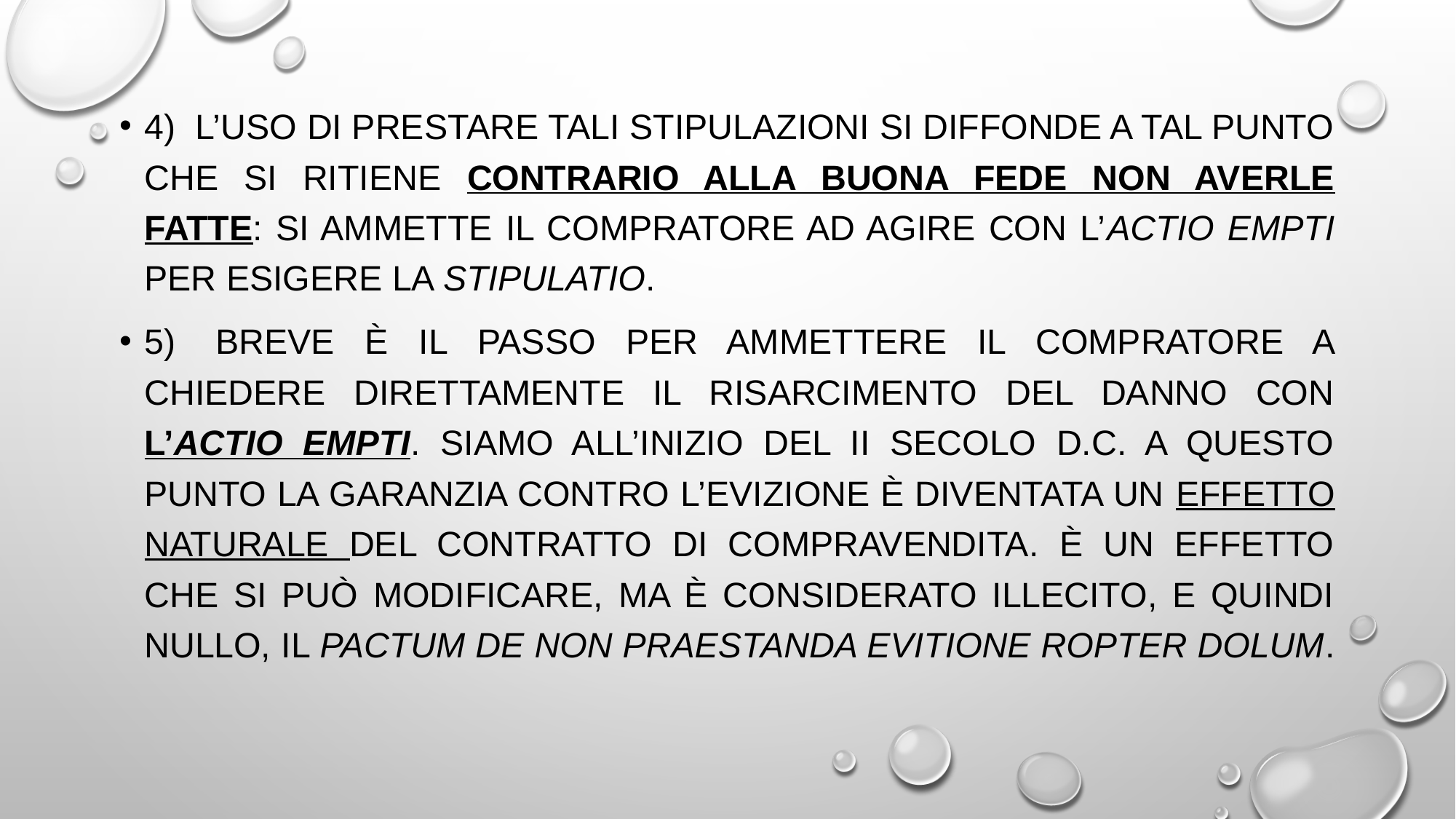

#
4)  L’uso di prestare tali stipulazioni si diffonde a tal punto che si ritiene contrario alla buona fede non averle fatte: si ammette il compratore ad agire con l’actio empti per esigere la stipulatio.
5)  Breve è il passo per ammettere il compratore a chiedere direttamente il risarcimento del danno con l’actio empti. Siamo all’inizio del II secolo d.C. A questo punto la GARANZIA CONTRO L’EVIZIONE è DIVENTATA UN EFFETTO NATURALE DEL CONTRATTO DI COMPRAVENDITA. È un effetto che si può modificare, ma è considerato illecito, e quindi nullo, il pactum de non praestanda evitione ropter dolum.